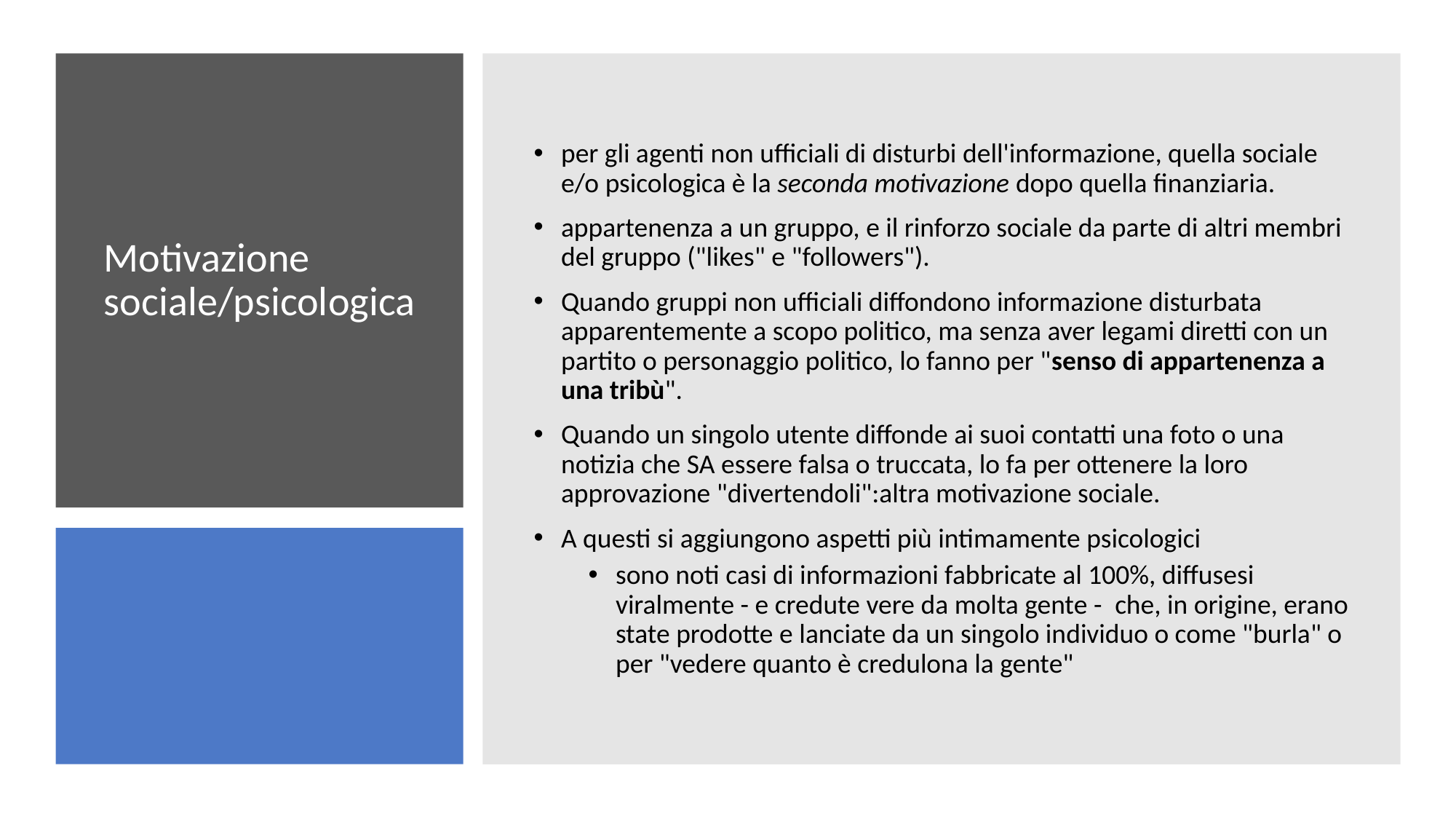

per gli agenti non ufficiali di disturbi dell'informazione, quella sociale e/o psicologica è la seconda motivazione dopo quella finanziaria.
appartenenza a un gruppo, e il rinforzo sociale da parte di altri membri del gruppo ("likes" e "followers").
Quando gruppi non ufficiali diffondono informazione disturbata apparentemente a scopo politico, ma senza aver legami diretti con un partito o personaggio politico, lo fanno per "senso di appartenenza a una tribù".
Quando un singolo utente diffonde ai suoi contatti una foto o una notizia che SA essere falsa o truccata, lo fa per ottenere la loro approvazione "divertendoli":altra motivazione sociale.
A questi si aggiungono aspetti più intimamente psicologici
sono noti casi di informazioni fabbricate al 100%, diffusesi viralmente - e credute vere da molta gente -  che, in origine, erano state prodotte e lanciate da un singolo individuo o come "burla" o per "vedere quanto è credulona la gente"
# Motivazione sociale/psicologica